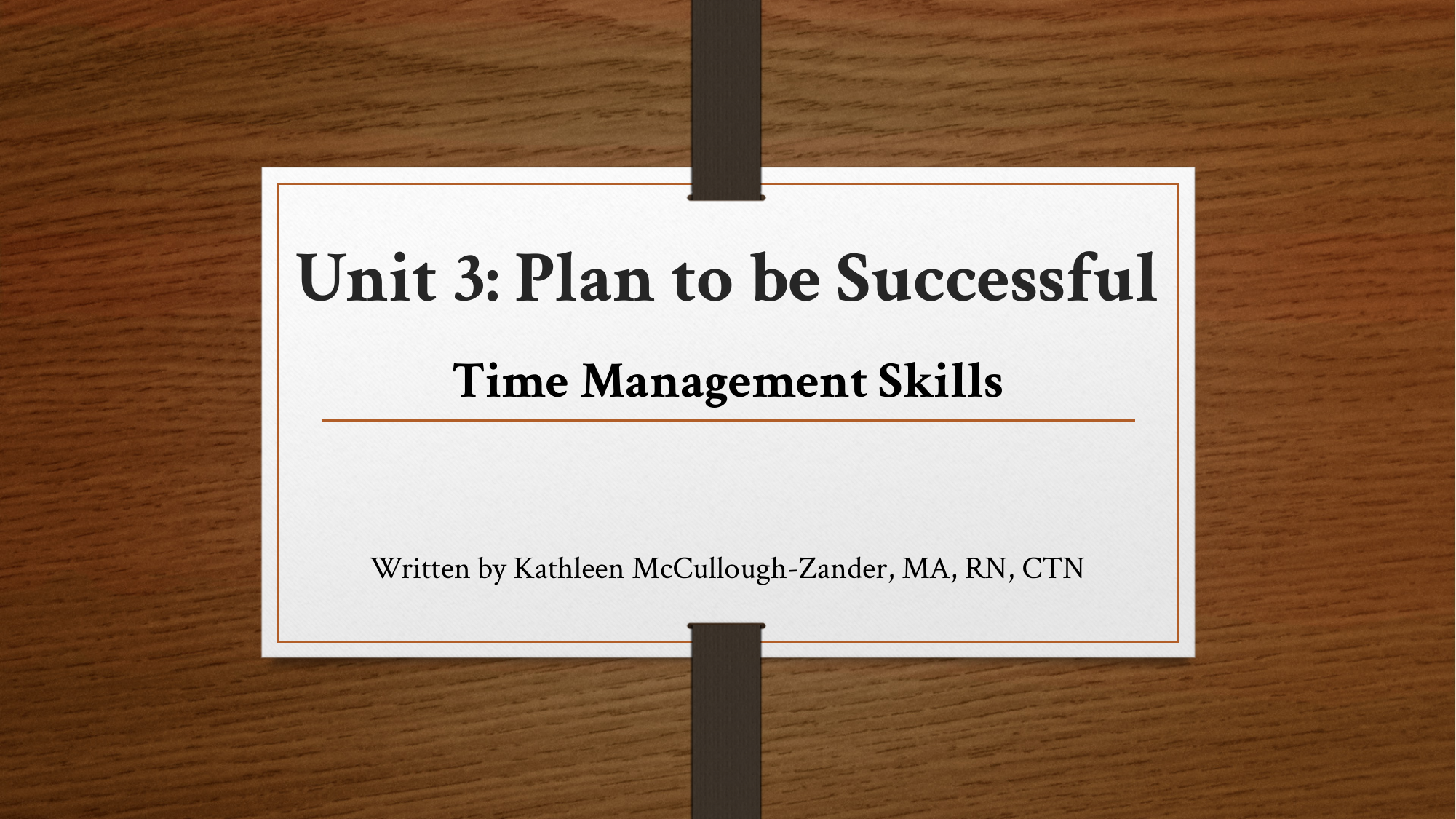

# Unit 3: Plan to be Successful
Time Management Skills

Written by Kathleen McCullough-Zander, MA, RN, CTN